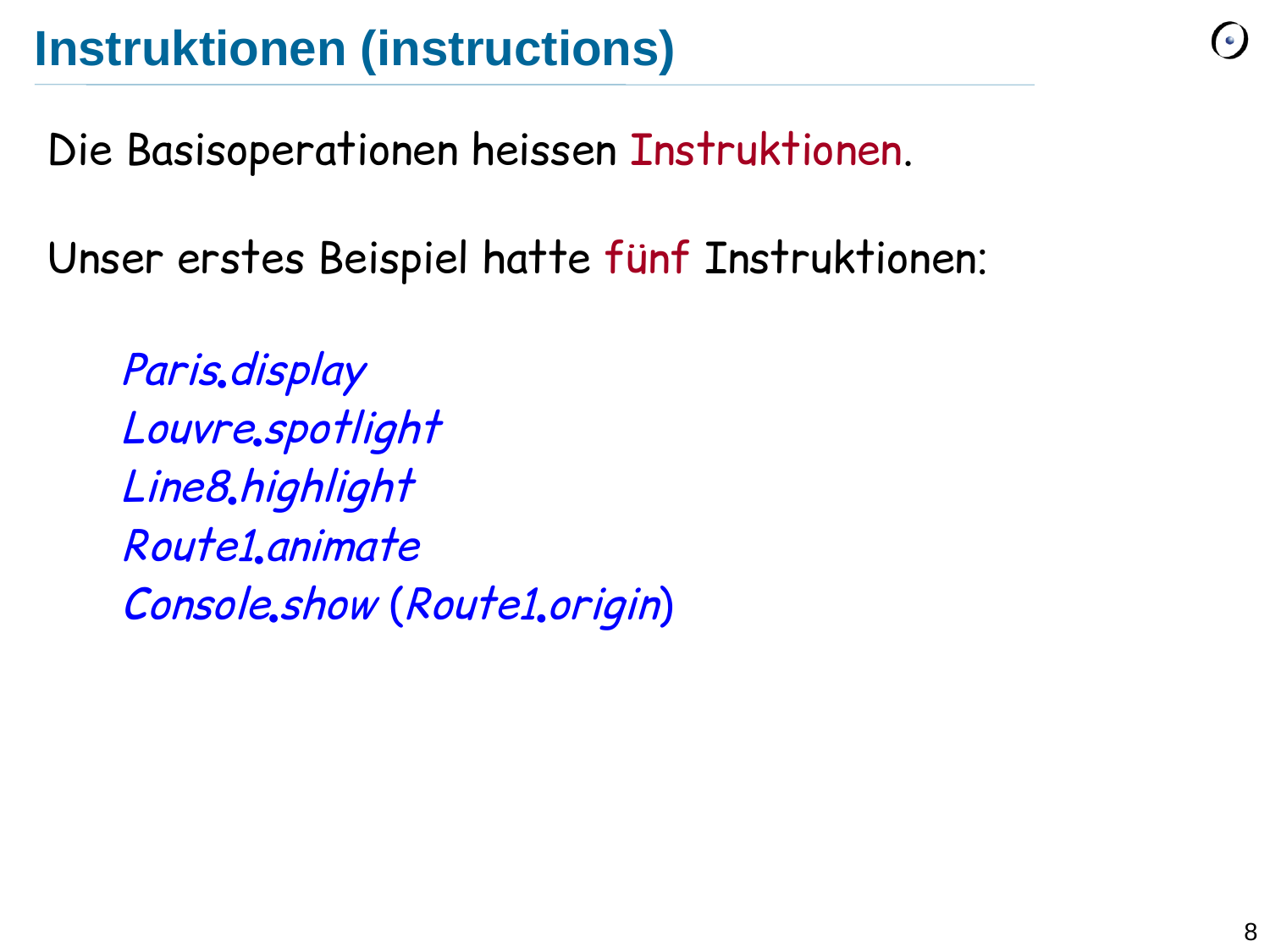

# Instruktionen (instructions)
Die Basisoperationen heissen Instruktionen.

Unser erstes Beispiel hatte fünf Instruktionen:

Paris•display
Louvre•spotlight
Line8•highlight
Route1•animate
Console•show (Route1•origin)